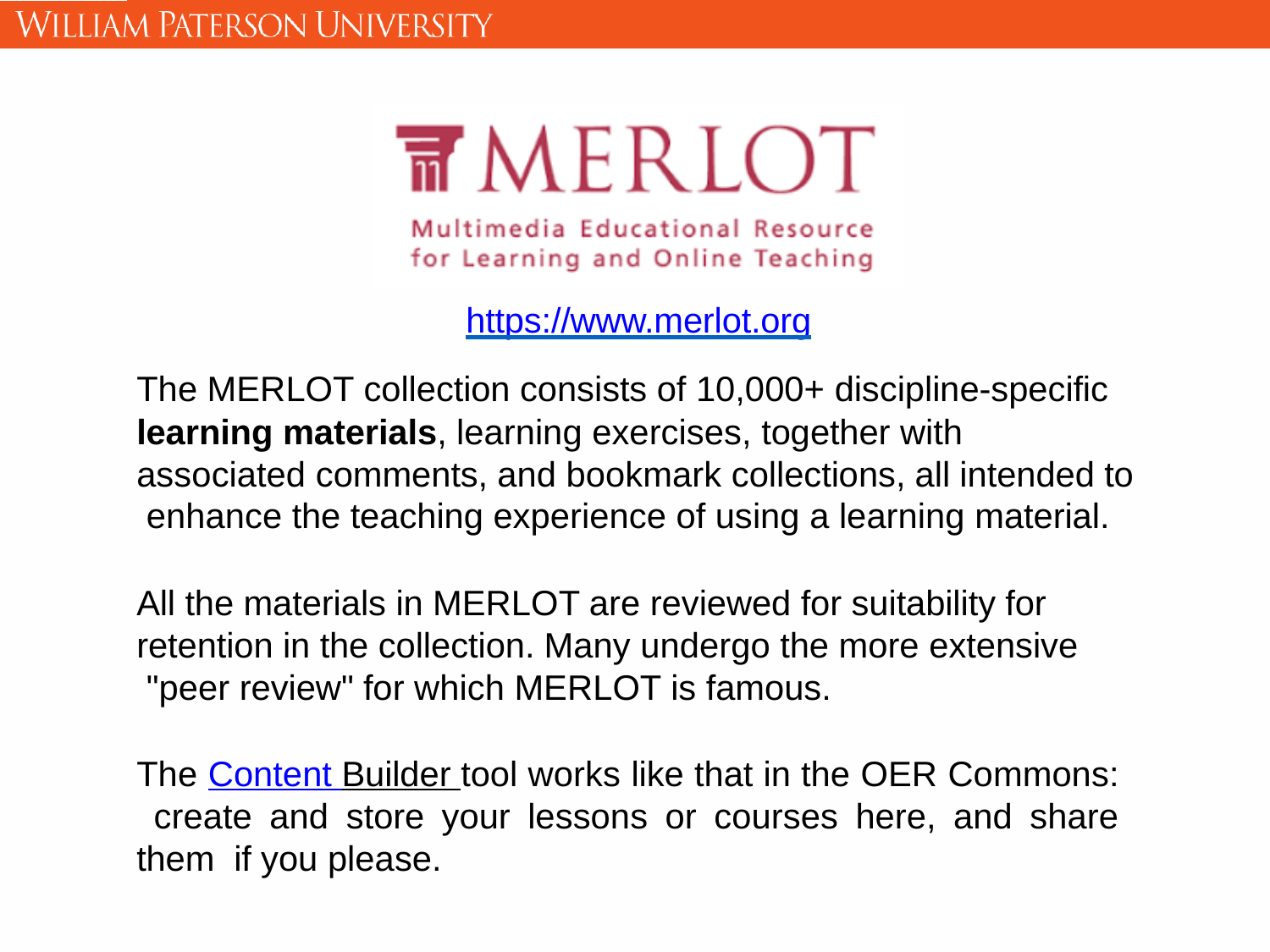

https://www.merlot.org
The MERLOT collection consists of 10,000+ discipline-specific  learning materials, learning exercises, together with  associated comments, and bookmark collections, all intended to  enhance the teaching experience of using a learning material.

All the materials in MERLOT are reviewed for suitability for  retention in the collection. Many undergo the more extensive  "peer review" for which MERLOT is famous.

The Content Builder tool works like that in the OER Commons:  create and store your lessons or courses here, and share them  if you please.